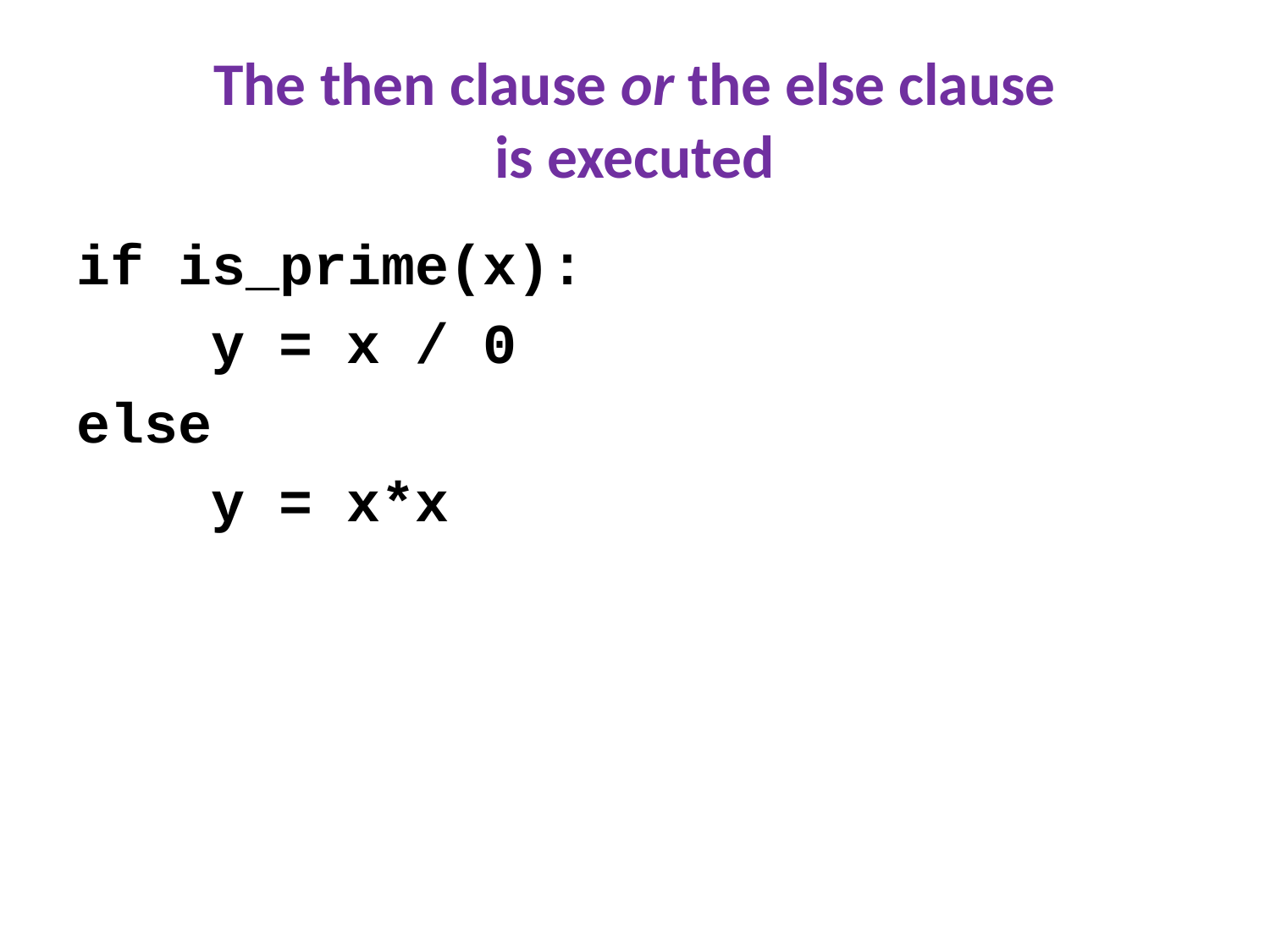

# The then clause or the else clause is executed
if is_prime(x):
    y = x / 0
else
    y = x*x